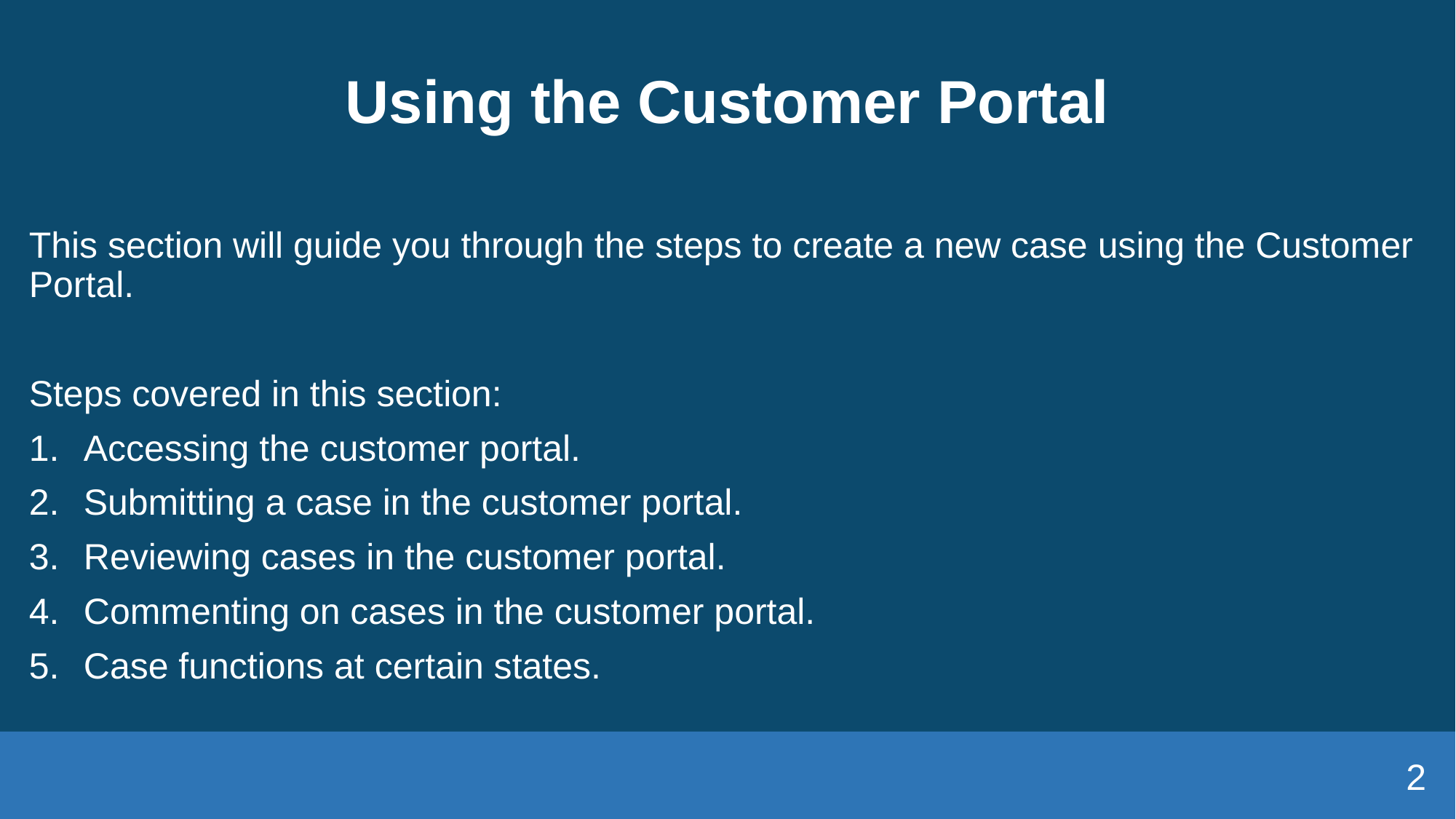

# Using the Customer Portal
This section will guide you through the steps to create a new case using the Customer Portal.

Steps covered in this section:
Accessing the customer portal.
Submitting a case in the customer portal.
Reviewing cases in the customer portal.
Commenting on cases in the customer portal.
Case functions at certain states.
2